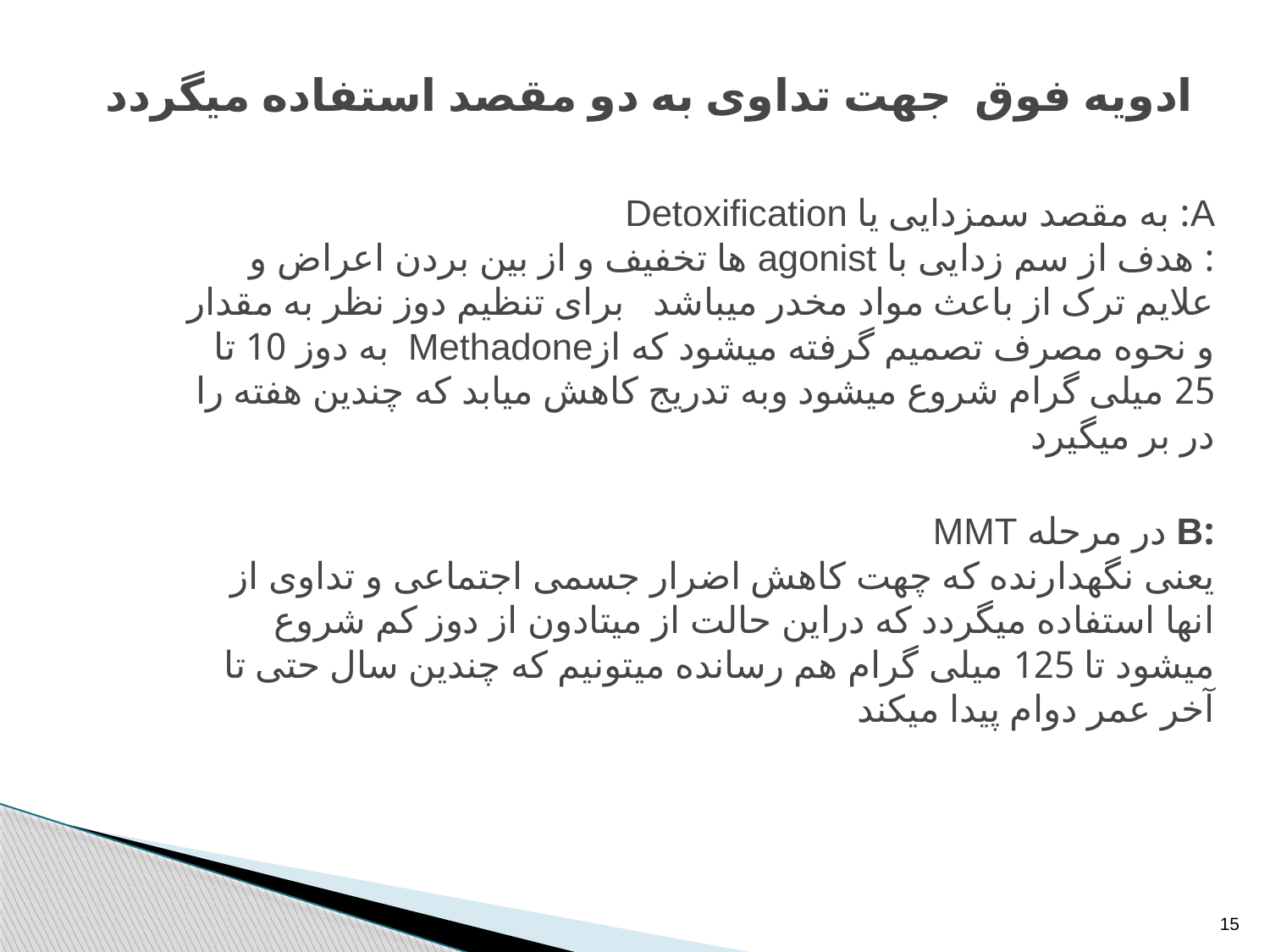

# ادویه فوق  جهت تداوی به دو مقصد استفاده میگردد
A: به مقصد سمزدایی یا Detoxification
: هدف از سم زدایی با agonist ها تخفیف و از بین بردن اعراض و علایم ترک از باعث مواد مخدر میباشد   برای تنظیم دوز نظر به مقدار و نحوه مصرف تصمیم گرفته میشود که ازMethadone  به دوز 10 تا 25 میلی گرام شروع میشود وبه تدریج کاهش میابد که چندین هفته را در بر میگیرد
:B در مرحله MMT
یعنی نگهدارنده که چهت کاهش اضرار جسمی اجتماعی و تداوی از انها استفاده میگردد که دراین حالت از میتادون از دوز کم شروع میشود تا 125 میلی گرام هم رسانده میتونیم که چندین سال حتی تا آخر عمر دوام پیدا میکند
15